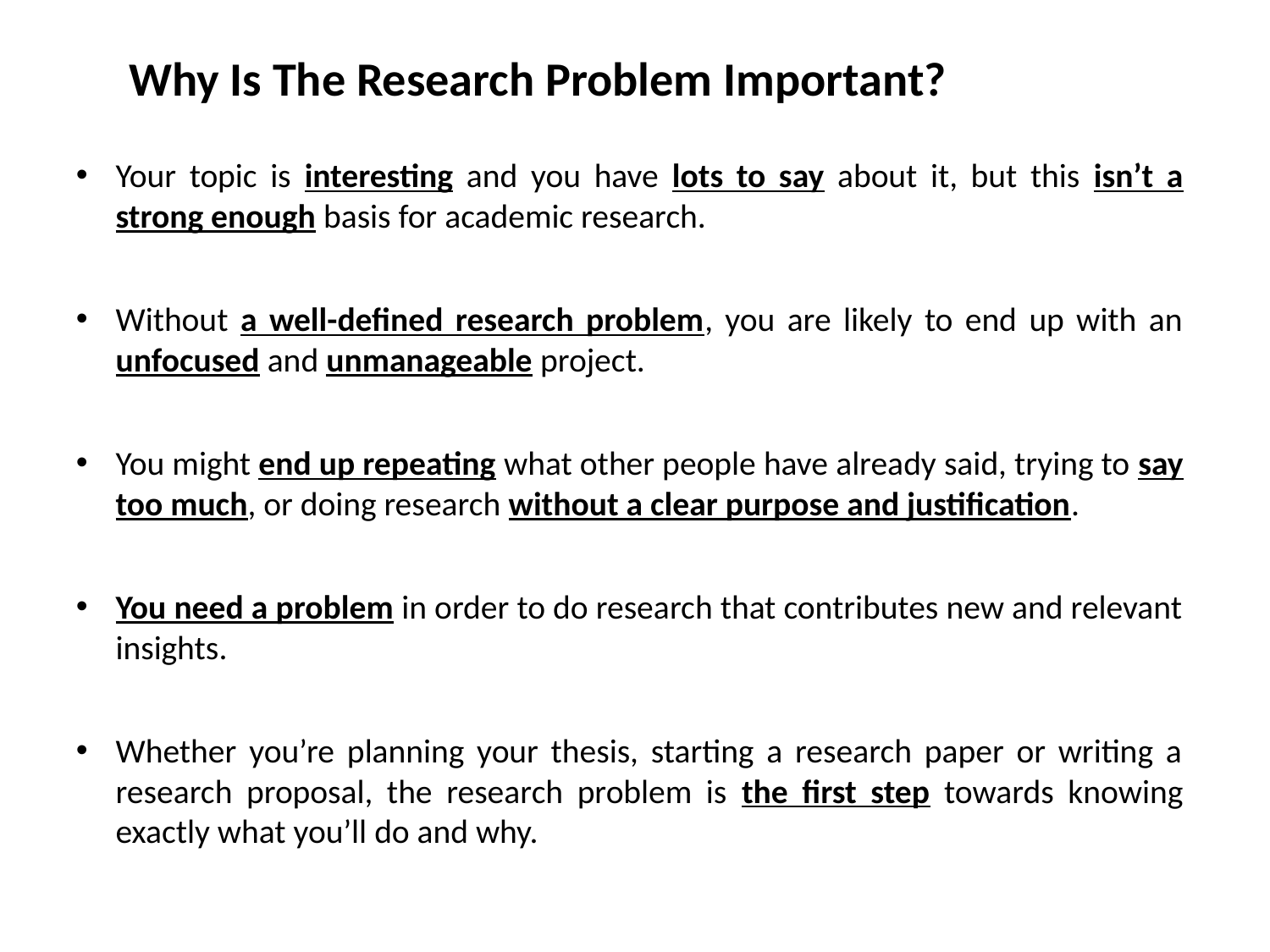

Why Is The Research Problem Important?
Your topic is interesting and you have lots to say about it, but this isn’t a strong enough basis for academic research.
Without a well-defined research problem, you are likely to end up with an unfocused and unmanageable project.
You might end up repeating what other people have already said, trying to say too much, or doing research without a clear purpose and justification.
You need a problem in order to do research that contributes new and relevant insights.
Whether you’re planning your thesis, starting a research paper or writing a research proposal, the research problem is the first step towards knowing exactly what you’ll do and why.